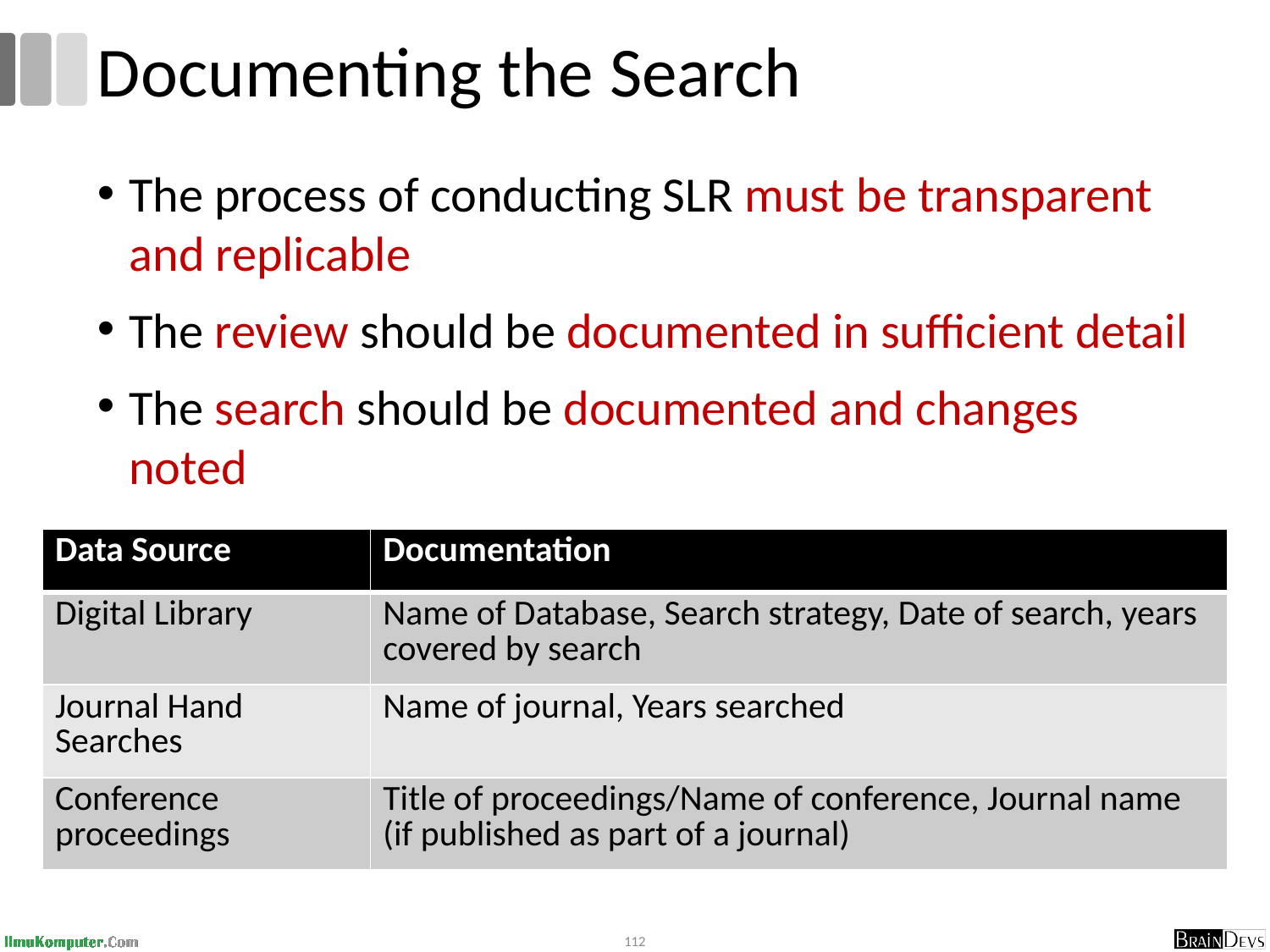

# Documenting the Search
The process of conducting SLR must be transparent and replicable
The review should be documented in sufficient detail
The search should be documented and changes noted
| Data Source | Documentation |
| --- | --- |
| Digital Library | Name of Database, Search strategy, Date of search, years covered by search |
| Journal Hand Searches | Name of journal, Years searched |
| Conference proceedings | Title of proceedings/Name of conference, Journal name (if published as part of a journal) |
112